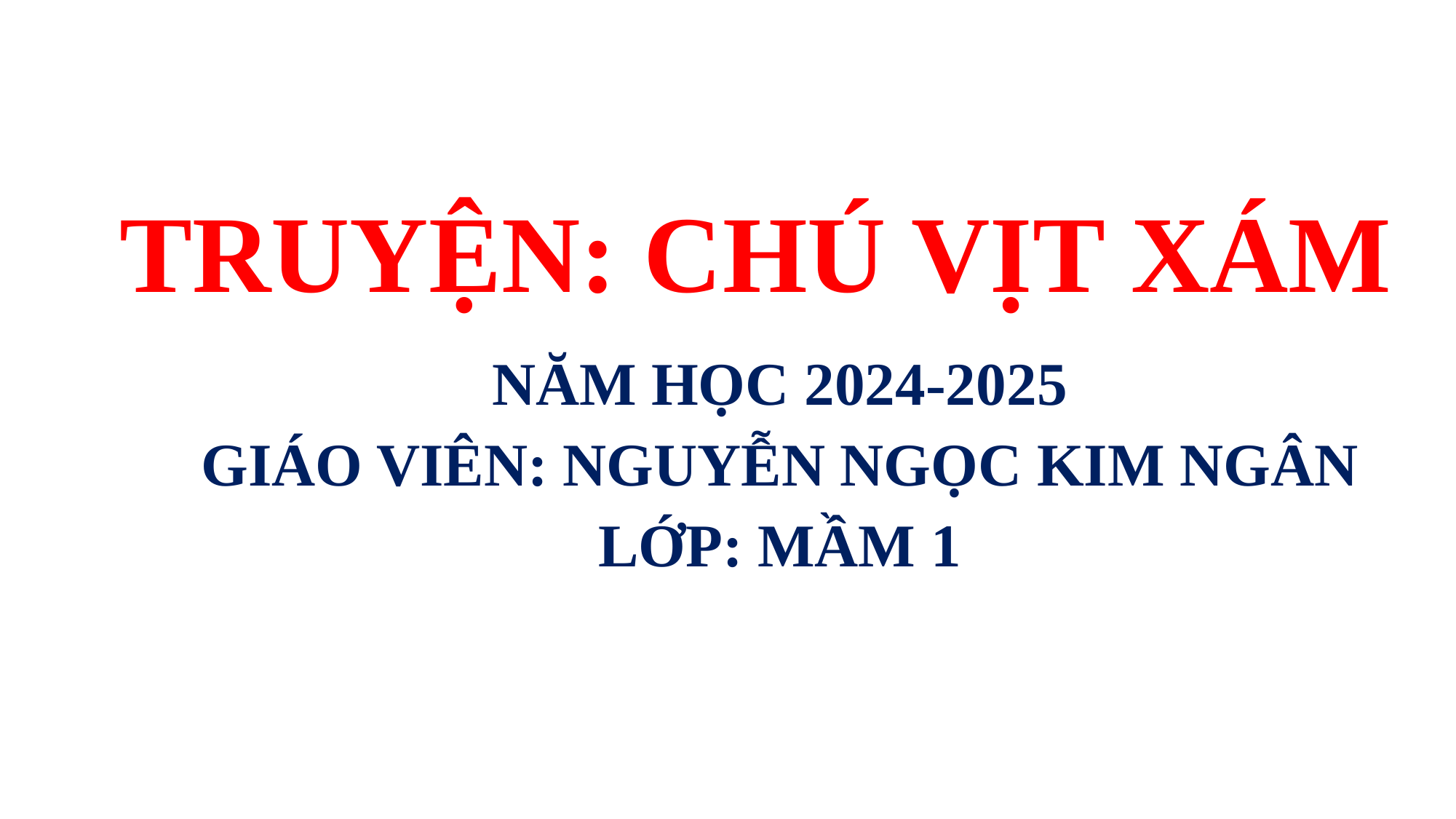

# TRUYỆN: CHÚ VỊT XÁM
NĂM HỌC 2024-2025
GIÁO VIÊN: NGUYỄN NGỌC KIM NGÂN
LỚP: MẦM 1